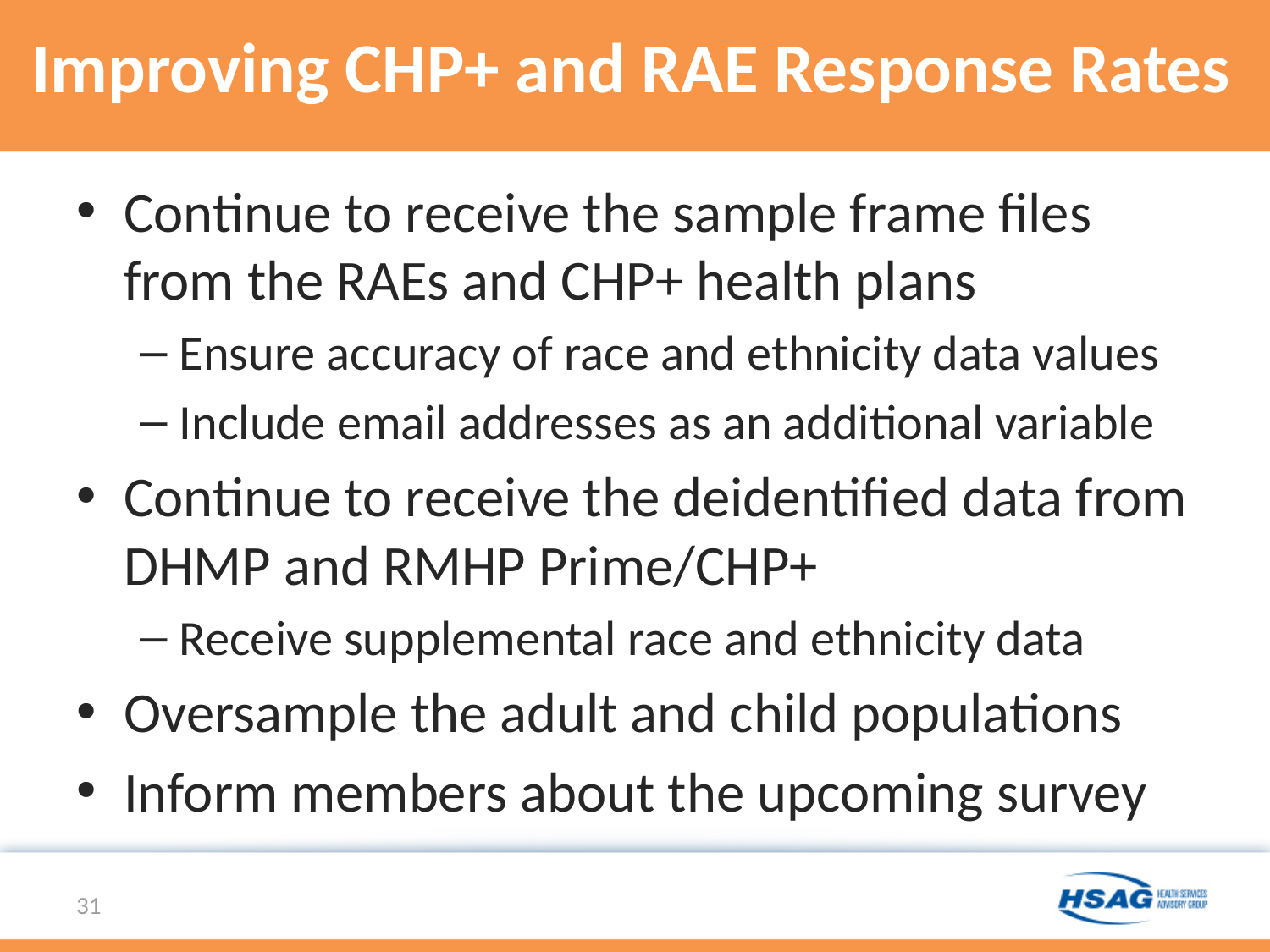

# Improving CHP+ and RAE Response Rates
Continue to receive the sample frame files from the RAEs and CHP+ health plans
Ensure accuracy of race and ethnicity data values
Include email addresses as an additional variable
Continue to receive the deidentified data from DHMP and RMHP Prime/CHP+
Receive supplemental race and ethnicity data
Oversample the adult and child populations
Inform members about the upcoming survey
31